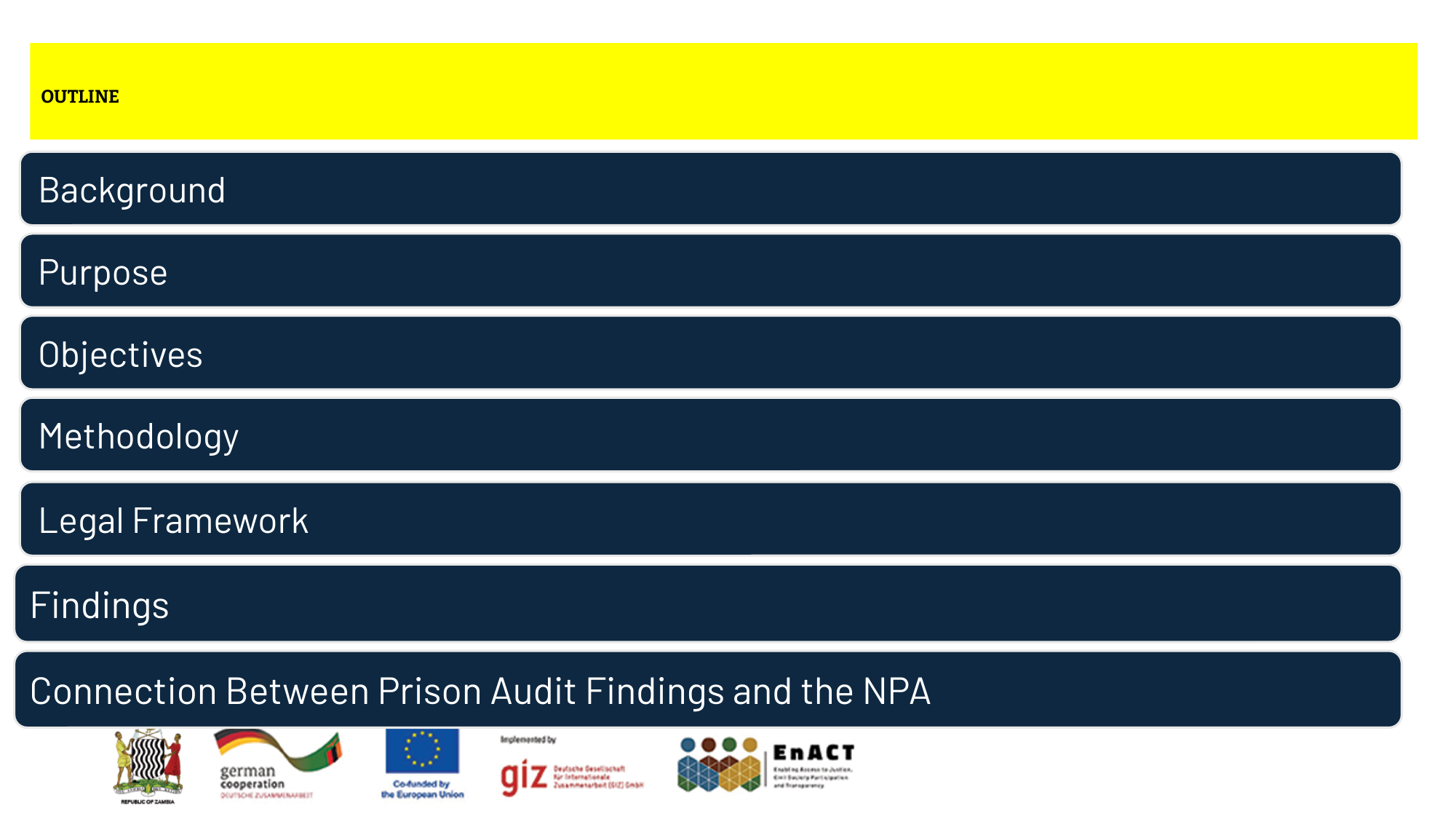

# OUTLINE
Background
Purpose
Objectives
Methodology
Legal Framework

Findings

Connection Between Prison Audit Findings and the NPA